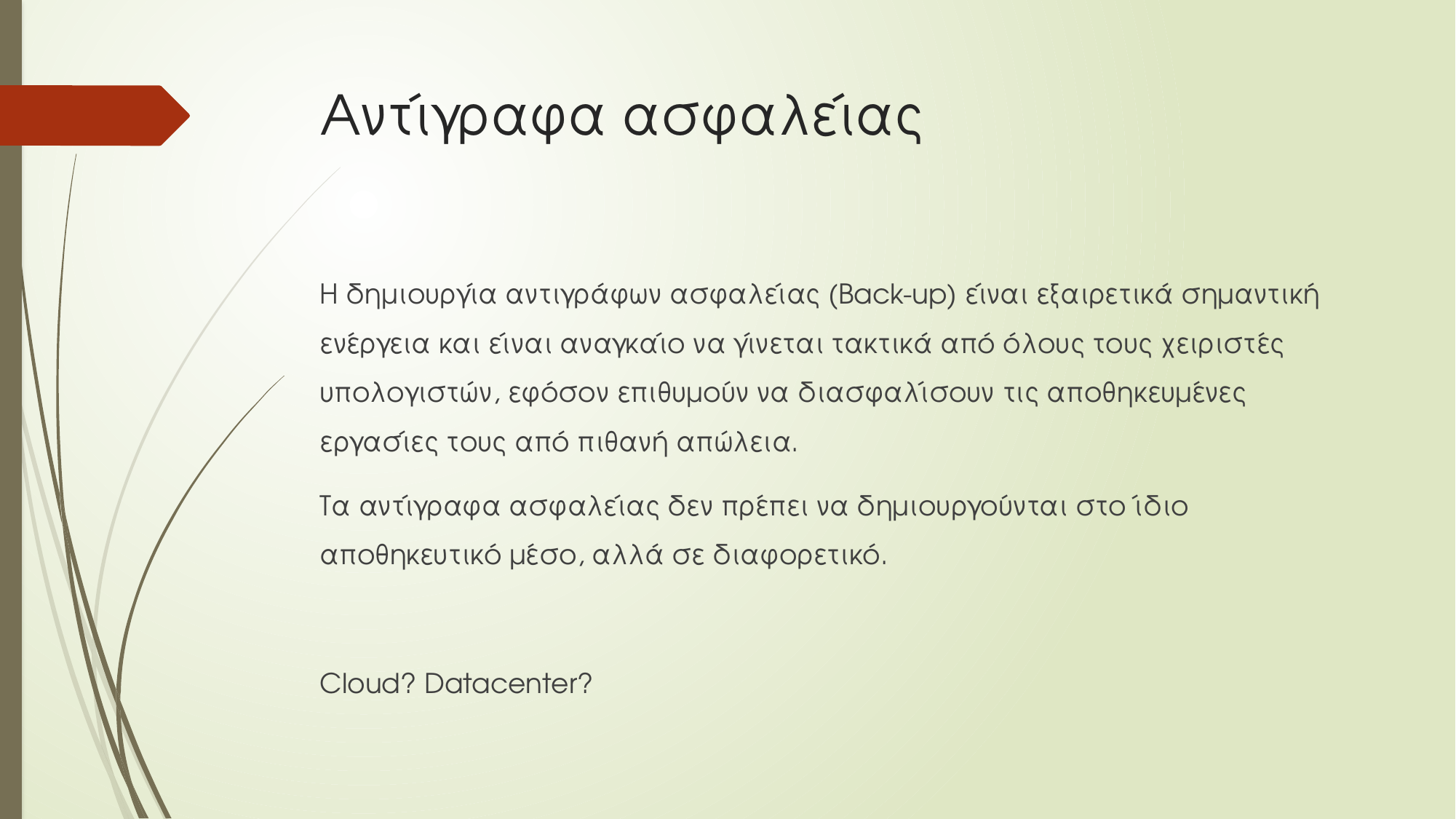

# Αντίγραφα ασφαλείας
Η δημιουργία αντιγράφων ασφαλείας (Back-up) είναι εξαιρετικά σημαντική ενέργεια και είναι αναγκαίο να γίνεται τακτικά από όλους τους χειριστές υπολογιστών, εφόσον επιθυμούν να διασφαλίσουν τις αποθηκευμένες εργασίες τους από πιθανή απώλεια.
Τα αντίγραφα ασφαλείας δεν πρέπει να δημιουργούνται στο ίδιο αποθηκευτικό μέσο, αλλά σε διαφορετικό.

Cloud? Datacenter?